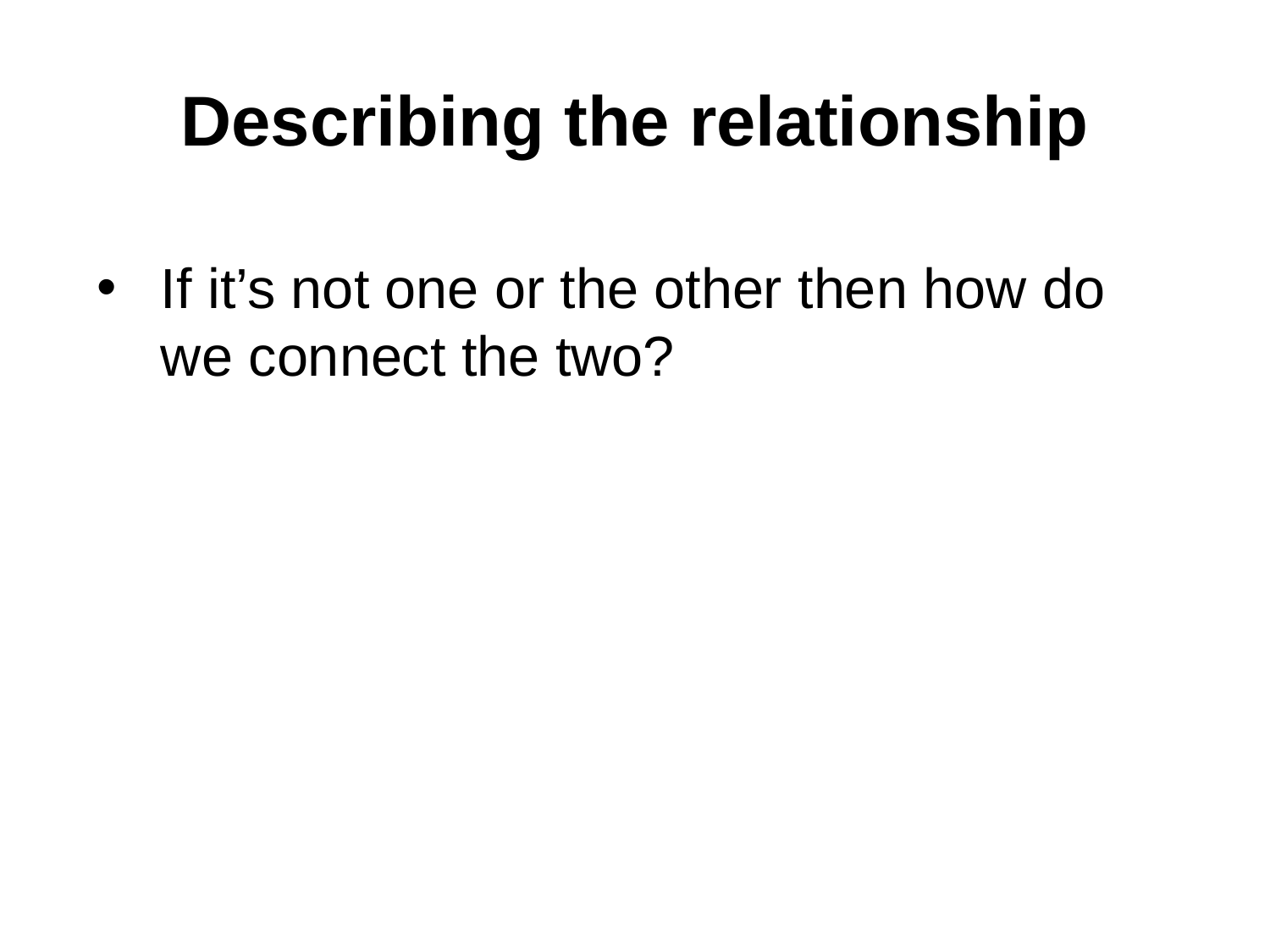

# Describing the relationship
If it’s not one or the other then how do we connect the two?